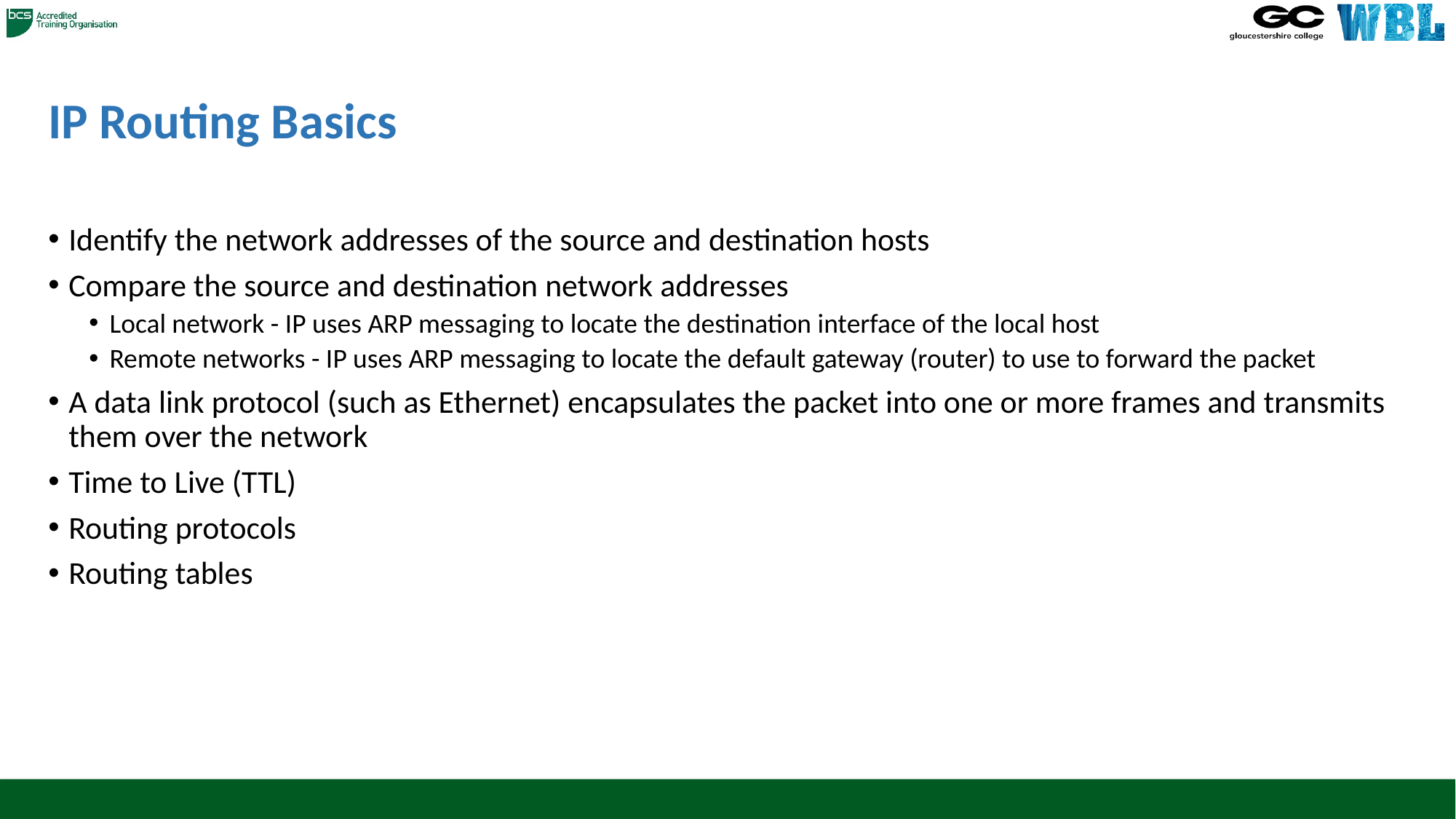

# IP Routing Basics
Identify the network addresses of the source and destination hosts
Compare the source and destination network addresses
Local network - IP uses ARP messaging to locate the destination interface of the local host
Remote networks - IP uses ARP messaging to locate the default gateway (router) to use to forward the packet
A data link protocol (such as Ethernet) encapsulates the packet into one or more frames and transmits them over the network
Time to Live (TTL)
Routing protocols
Routing tables